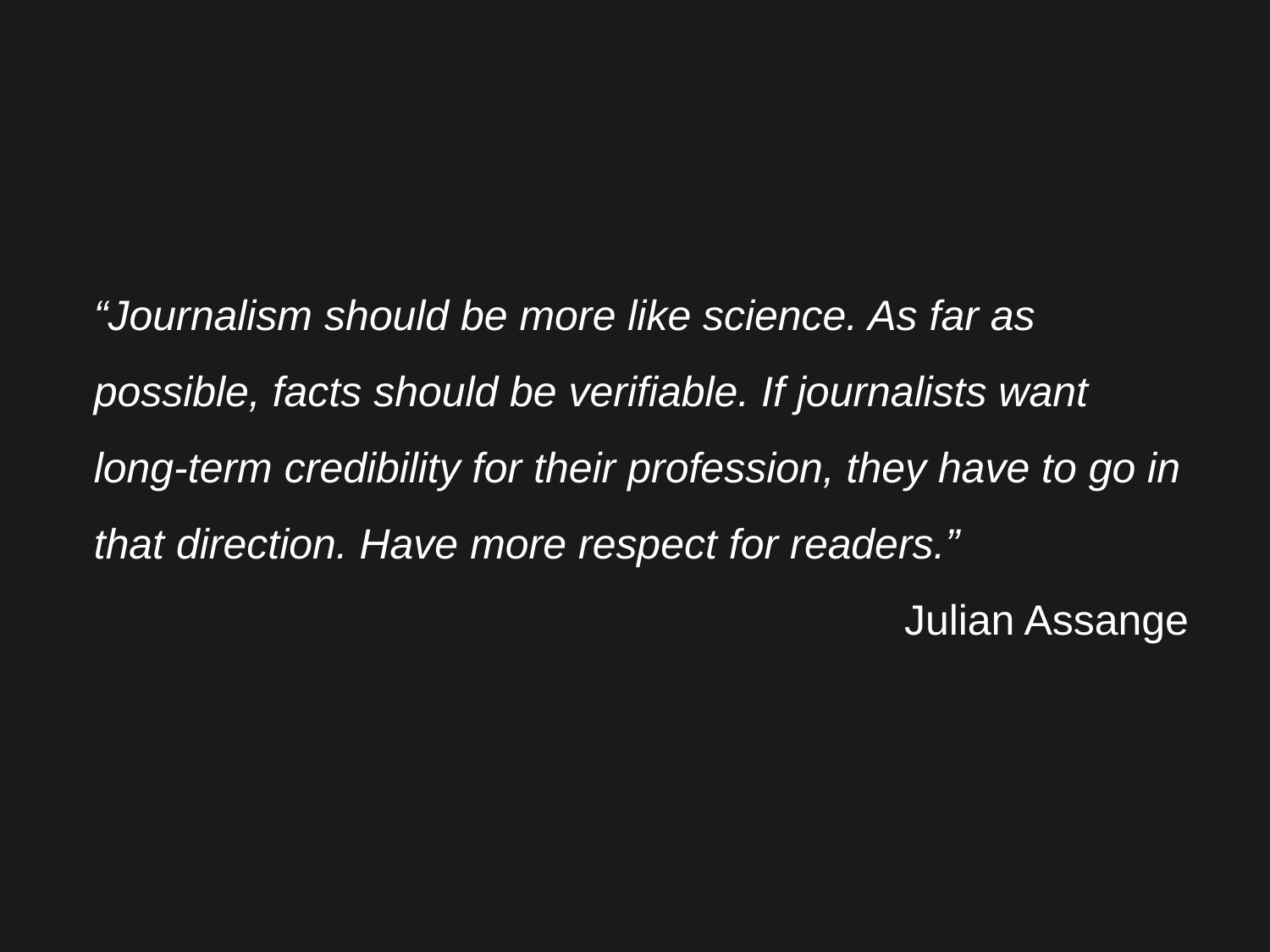

“Journalism should be more like science. As far as possible, facts should be verifiable. If journalists want long-term credibility for their profession, they have to go in that direction. Have more respect for readers.”
Julian Assange